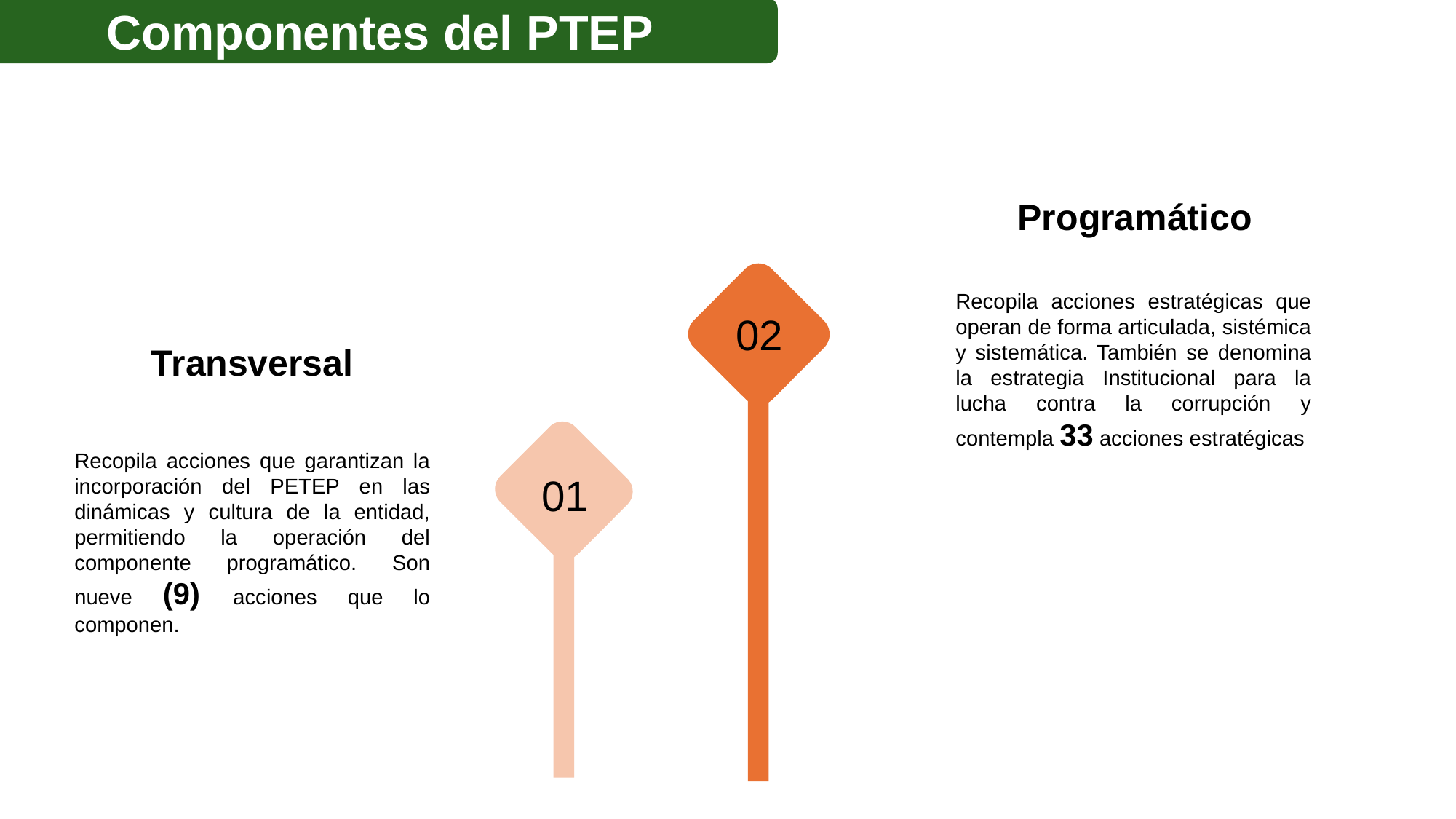

Componentes del PTEP
Programático

02
Recopila acciones estratégicas que operan de forma articulada, sistémica y sistemática. También se denomina la estrategia Institucional para la lucha contra la corrupción y contempla 33 acciones estratégicas
Transversal

01
Recopila acciones que garantizan la incorporación del PETEP en las dinámicas y cultura de la entidad, permitiendo la operación del componente programático. Son nueve (9) acciones que lo componen.